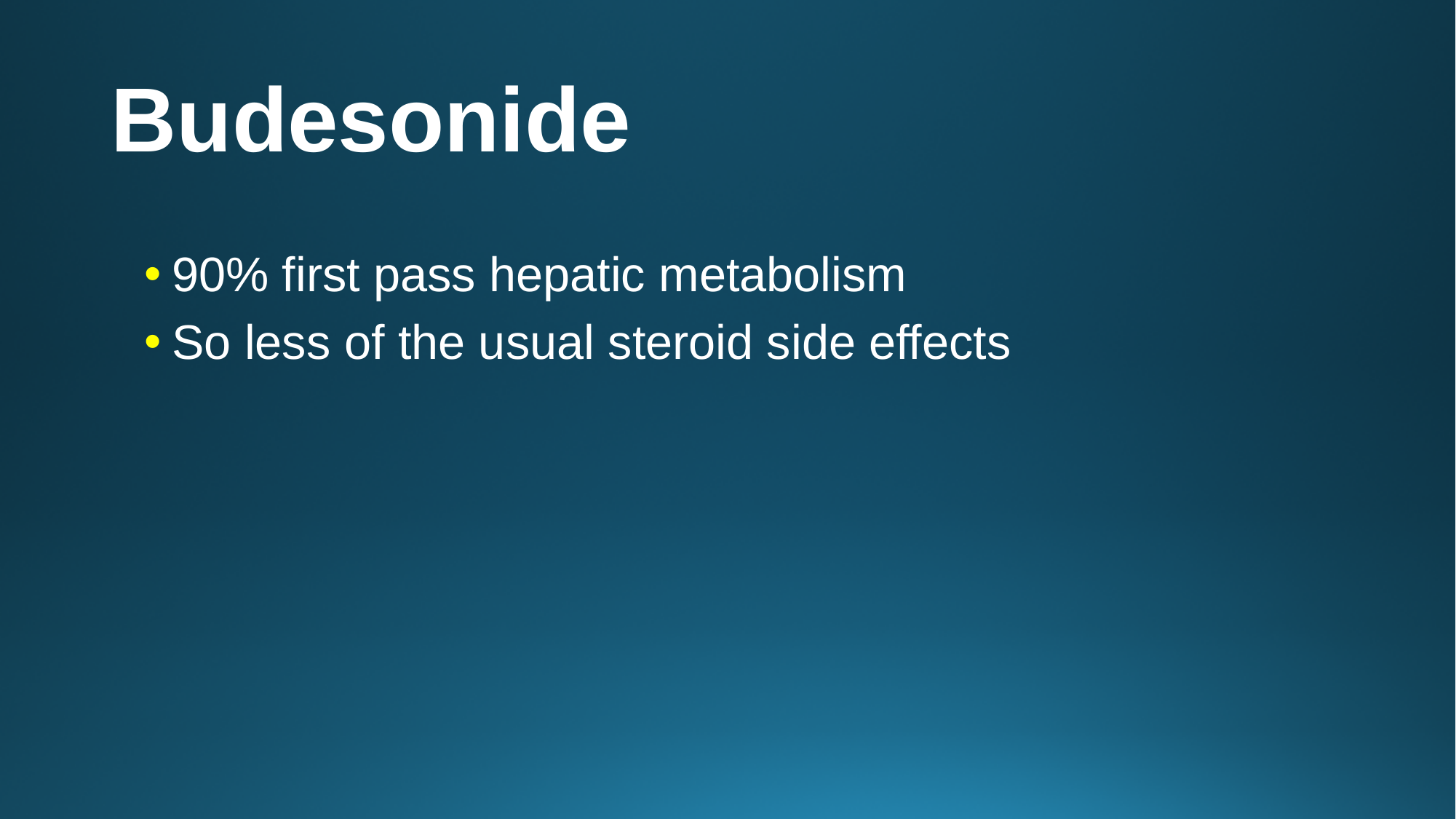

# Budesonide
90% first pass hepatic metabolism
So less of the usual steroid side effects